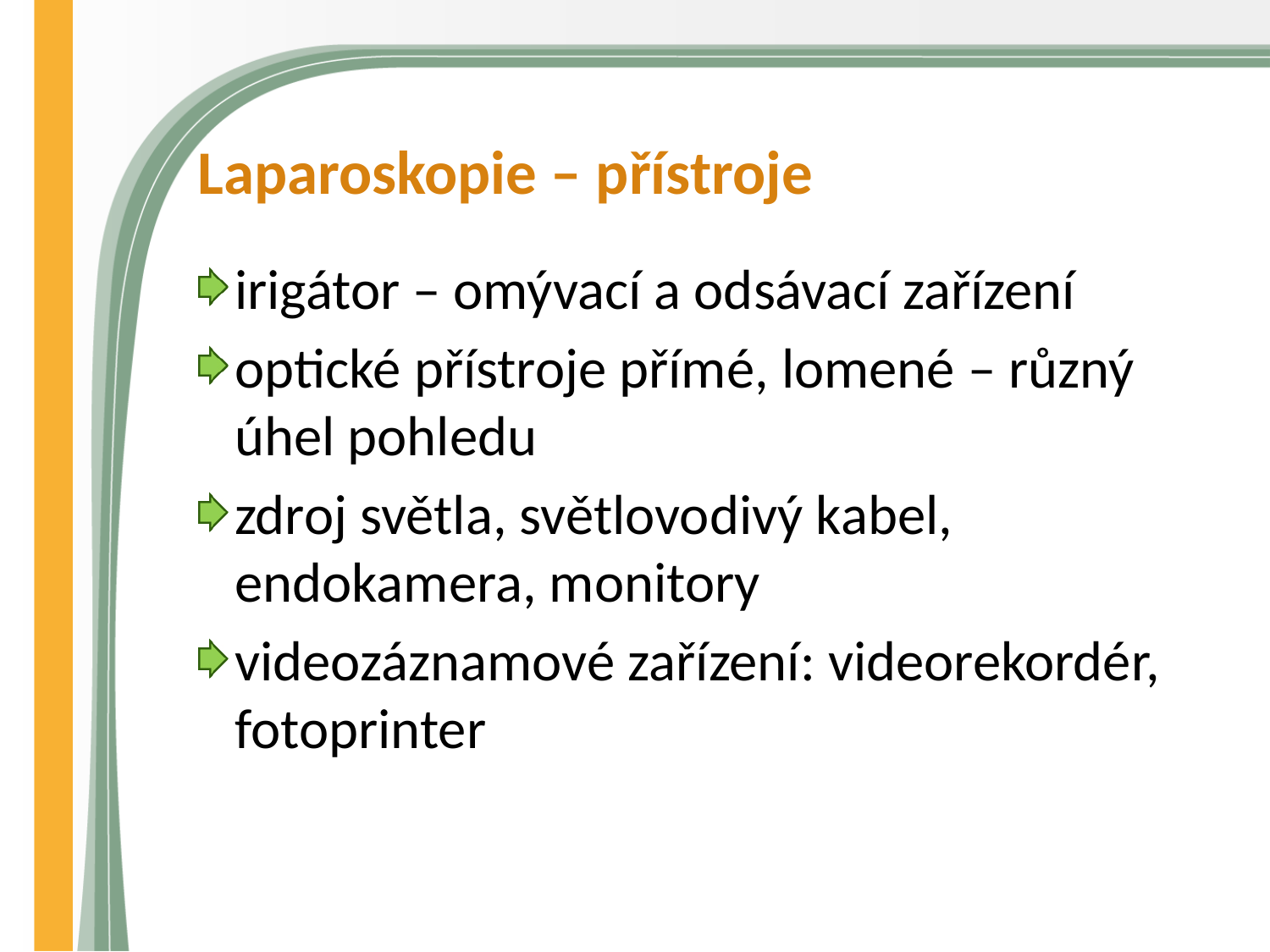

# Laparoskopie – přístroje
irigátor – omývací a odsávací zařízení
optické přístroje přímé, lomené – různý úhel pohledu
zdroj světla, světlovodivý kabel, endokamera, monitory
videozáznamové zařízení: videorekordér, fotoprinter